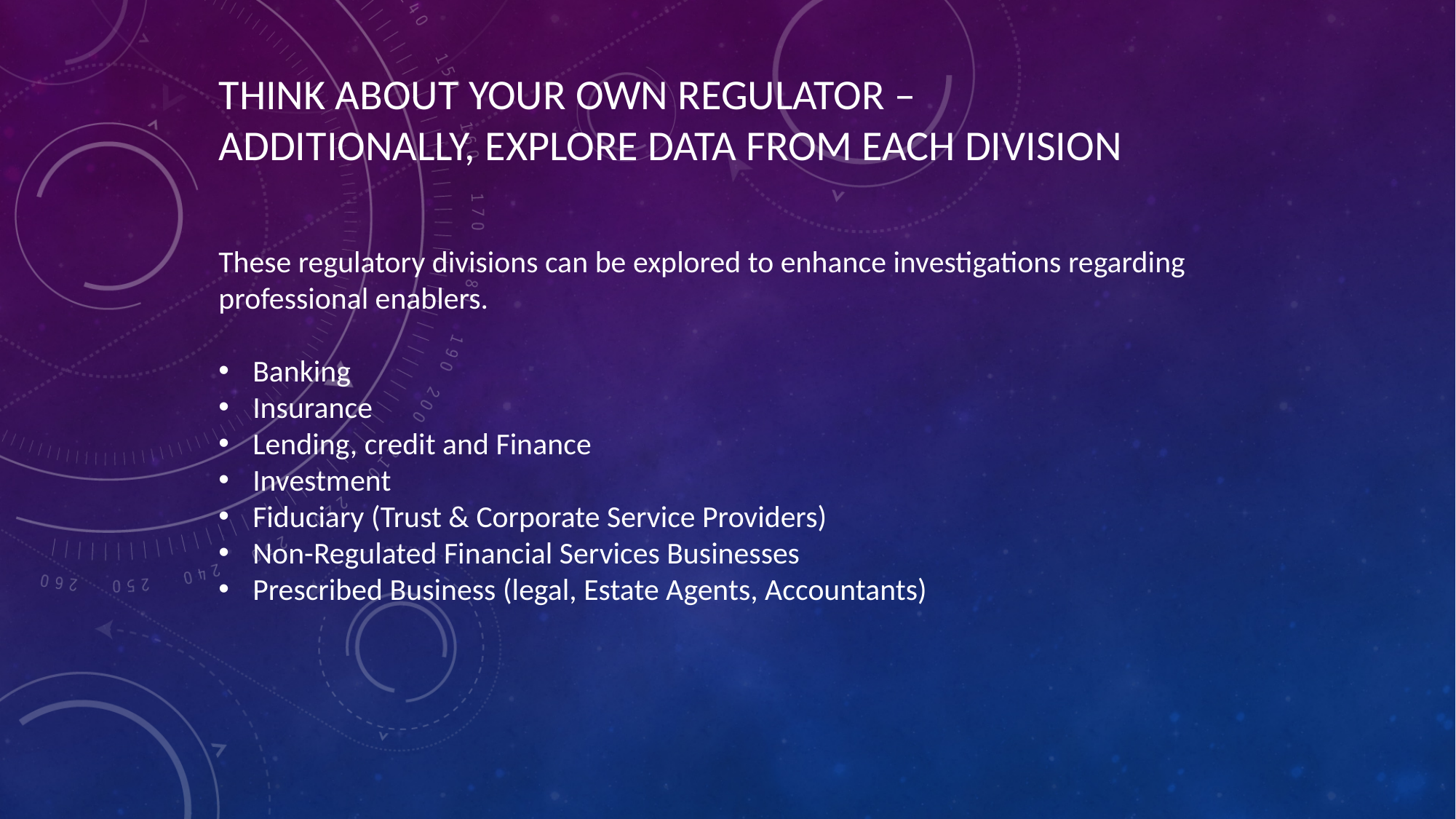

# Think about Your Own regulator – Additionally, explore data from each division
These regulatory divisions can be explored to enhance investigations regarding professional enablers.

Banking
Insurance
Lending, credit and Finance
Investment
Fiduciary (Trust & Corporate Service Providers)
Non-Regulated Financial Services Businesses
Prescribed Business (legal, Estate Agents, Accountants)